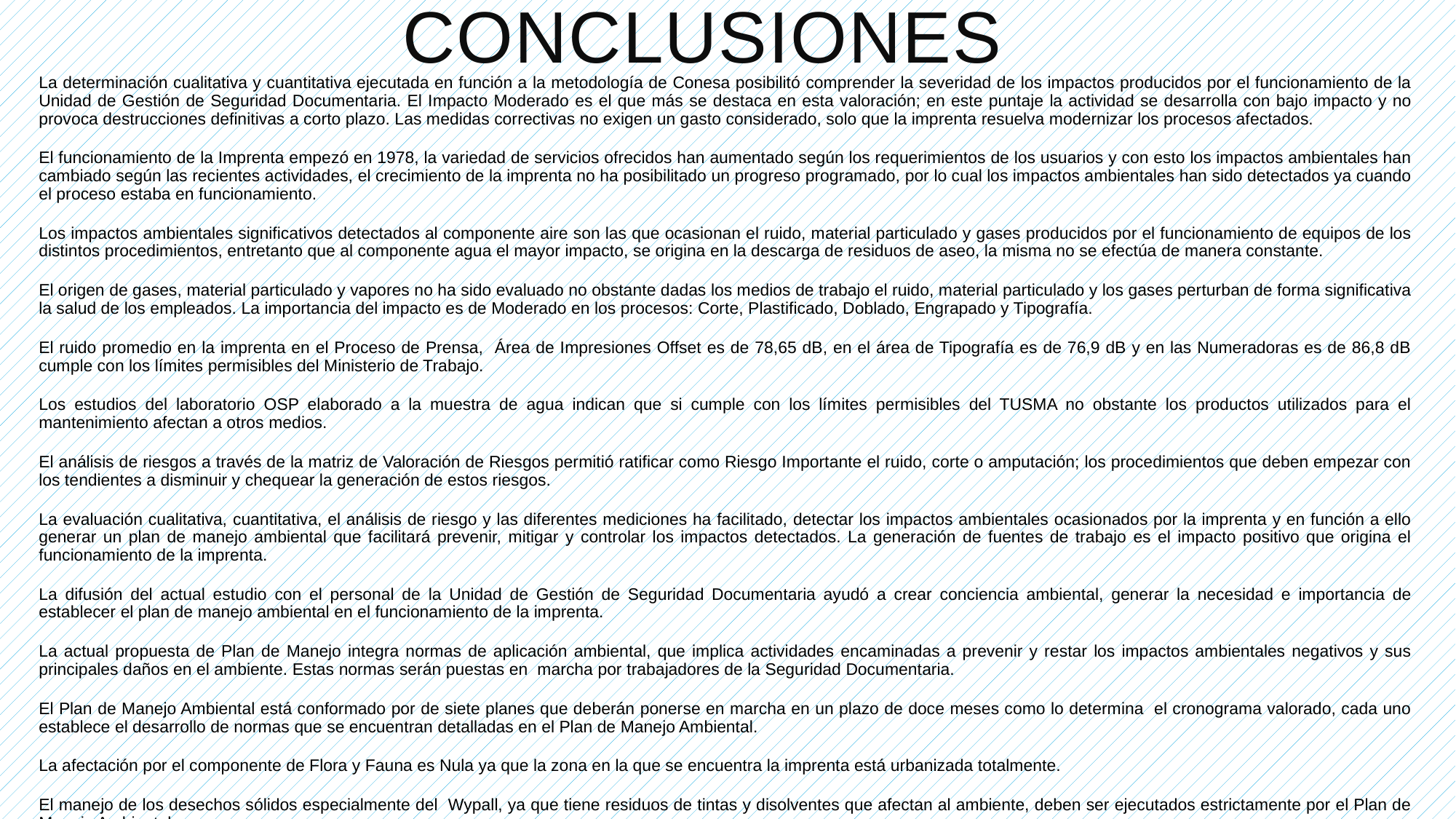

# CONCLUSIONES
La determinación cualitativa y cuantitativa ejecutada en función a la metodología de Conesa posibilitó comprender la severidad de los impactos producidos por el funcionamiento de la Unidad de Gestión de Seguridad Documentaria. El Impacto Moderado es el que más se destaca en esta valoración; en este puntaje la actividad se desarrolla con bajo impacto y no provoca destrucciones definitivas a corto plazo. Las medidas correctivas no exigen un gasto considerado, solo que la imprenta resuelva modernizar los procesos afectados.
El funcionamiento de la Imprenta empezó en 1978, la variedad de servicios ofrecidos han aumentado según los requerimientos de los usuarios y con esto los impactos ambientales han cambiado según las recientes actividades, el crecimiento de la imprenta no ha posibilitado un progreso programado, por lo cual los impactos ambientales han sido detectados ya cuando el proceso estaba en funcionamiento.
Los impactos ambientales significativos detectados al componente aire son las que ocasionan el ruido, material particulado y gases producidos por el funcionamiento de equipos de los distintos procedimientos, entretanto que al componente agua el mayor impacto, se origina en la descarga de residuos de aseo, la misma no se efectúa de manera constante.
El origen de gases, material particulado y vapores no ha sido evaluado no obstante dadas los medios de trabajo el ruido, material particulado y los gases perturban de forma significativa la salud de los empleados. La importancia del impacto es de Moderado en los procesos: Corte, Plastificado, Doblado, Engrapado y Tipografía.
El ruido promedio en la imprenta en el Proceso de Prensa,  Área de Impresiones Offset es de 78,65 dB, en el área de Tipografía es de 76,9 dB y en las Numeradoras es de 86,8 dB cumple con los límites permisibles del Ministerio de Trabajo.
Los estudios del laboratorio OSP elaborado a la muestra de agua indican que si cumple con los límites permisibles del TUSMA no obstante los productos utilizados para el mantenimiento afectan a otros medios.
El análisis de riesgos a través de la matriz de Valoración de Riesgos permitió ratificar como Riesgo Importante el ruido, corte o amputación; los procedimientos que deben empezar con los tendientes a disminuir y chequear la generación de estos riesgos.
La evaluación cualitativa, cuantitativa, el análisis de riesgo y las diferentes mediciones ha facilitado, detectar los impactos ambientales ocasionados por la imprenta y en función a ello generar un plan de manejo ambiental que facilitará prevenir, mitigar y controlar los impactos detectados. La generación de fuentes de trabajo es el impacto positivo que origina el funcionamiento de la imprenta.
La difusión del actual estudio con el personal de la Unidad de Gestión de Seguridad Documentaria ayudó a crear conciencia ambiental, generar la necesidad e importancia de establecer el plan de manejo ambiental en el funcionamiento de la imprenta.
La actual propuesta de Plan de Manejo integra normas de aplicación ambiental, que implica actividades encaminadas a prevenir y restar los impactos ambientales negativos y sus principales daños en el ambiente. Estas normas serán puestas en  marcha por trabajadores de la Seguridad Documentaria.
El Plan de Manejo Ambiental está conformado por de siete planes que deberán ponerse en marcha en un plazo de doce meses como lo determina  el cronograma valorado, cada uno establece el desarrollo de normas que se encuentran detalladas en el Plan de Manejo Ambiental.
La afectación por el componente de Flora y Fauna es Nula ya que la zona en la que se encuentra la imprenta está urbanizada totalmente.
El manejo de los desechos sólidos especialmente del  Wypall, ya que tiene residuos de tintas y disolventes que afectan al ambiente, deben ser ejecutados estrictamente por el Plan de Manejo Ambiental.